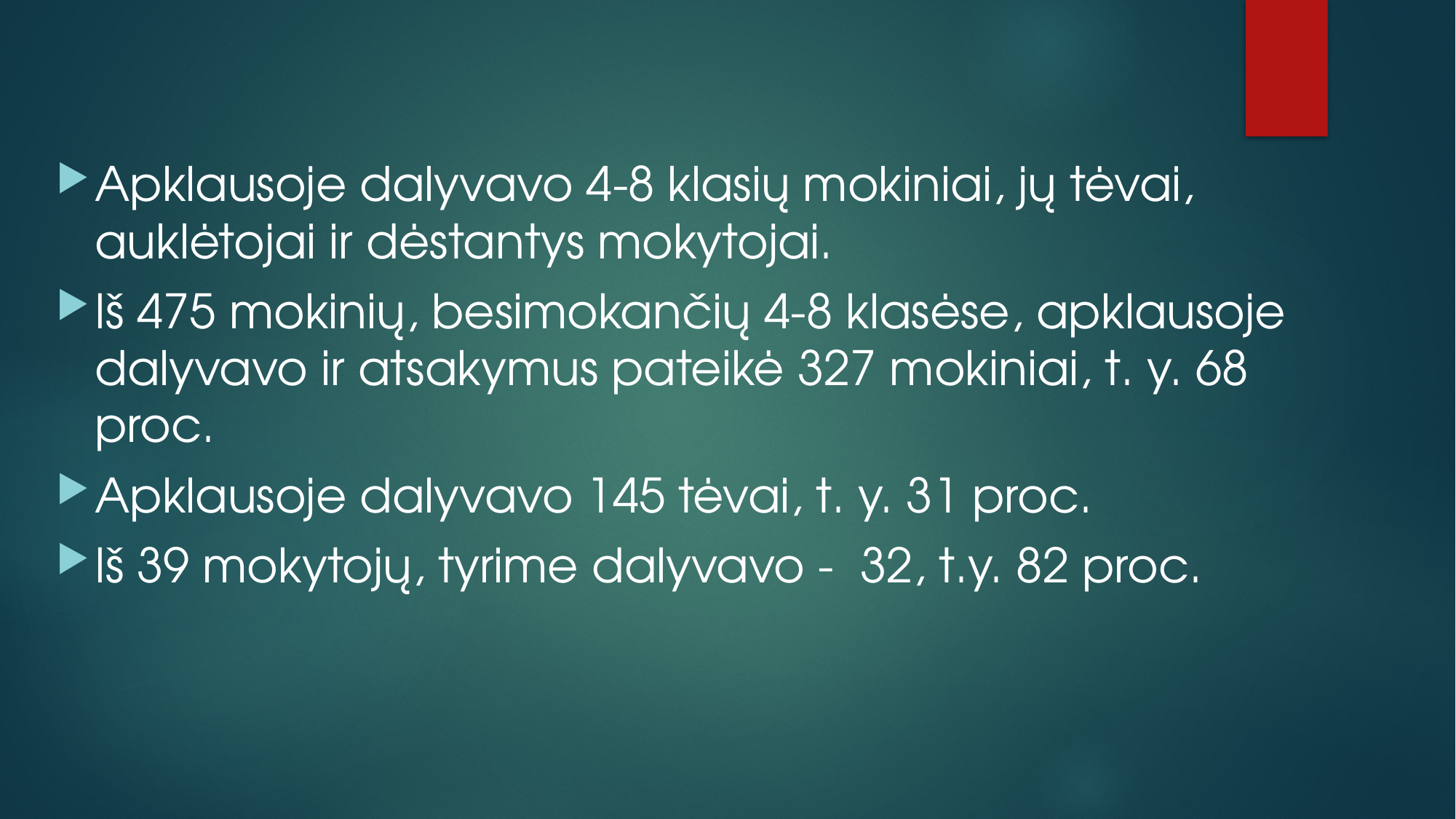

Apklausoje dalyvavo 4-8 klasių mokiniai, jų tėvai, auklėtojai ir dėstantys mokytojai.
Iš 475 mokinių, besimokančių 4-8 klasėse, apklausoje dalyvavo ir atsakymus pateikė 327 mokiniai, t. y. 68 proc.
Apklausoje dalyvavo 145 tėvai, t. y. 31 proc.
Iš 39 mokytojų, tyrime dalyvavo -  32, t.y. 82 proc.